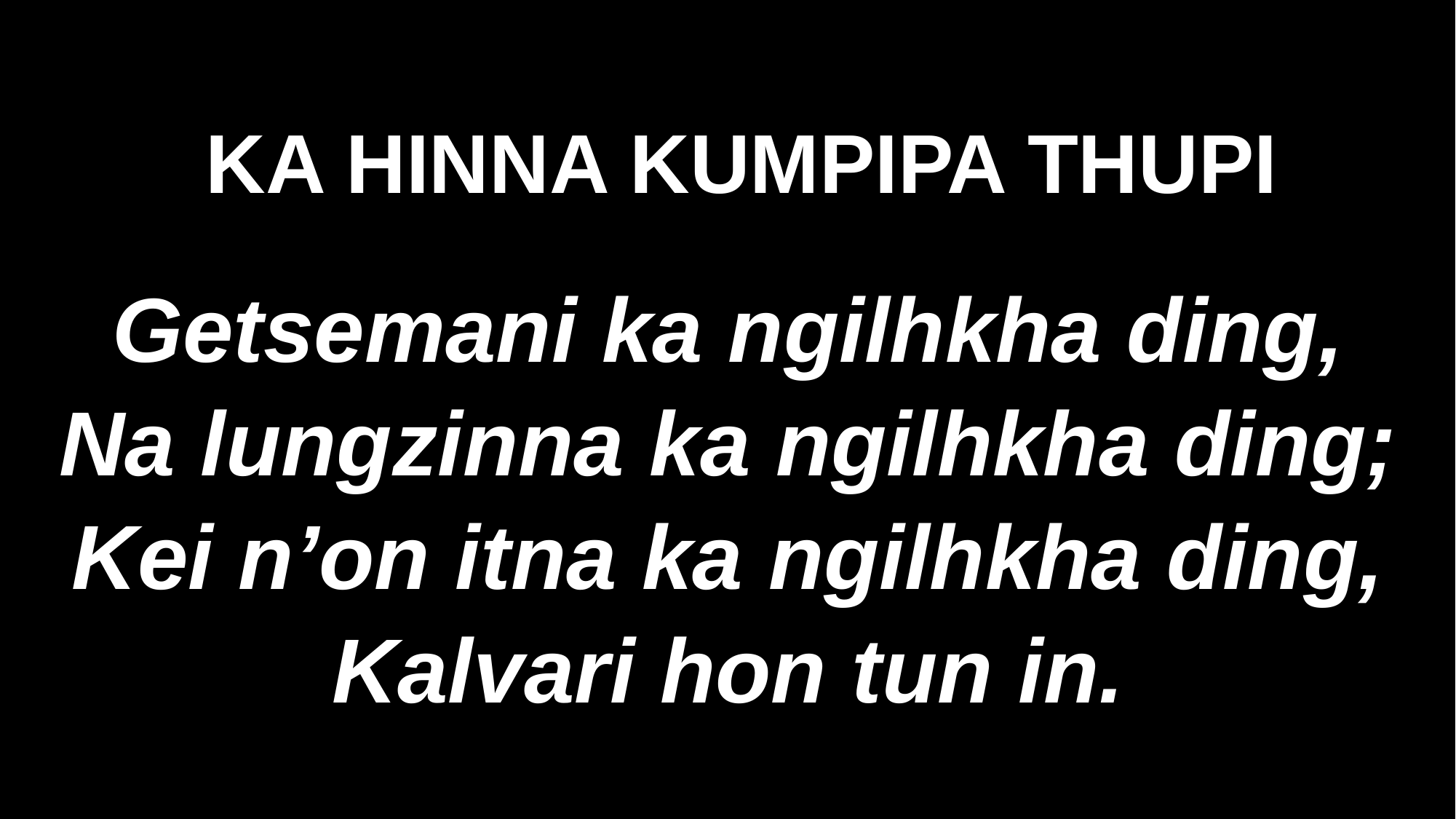

KA HINNA KUMPIPA THUPI
Getsemani ka ngilhkha ding,
Na lungzinna ka ngilhkha ding;
Kei n’on itna ka ngilhkha ding,
Kalvari hon tun in.